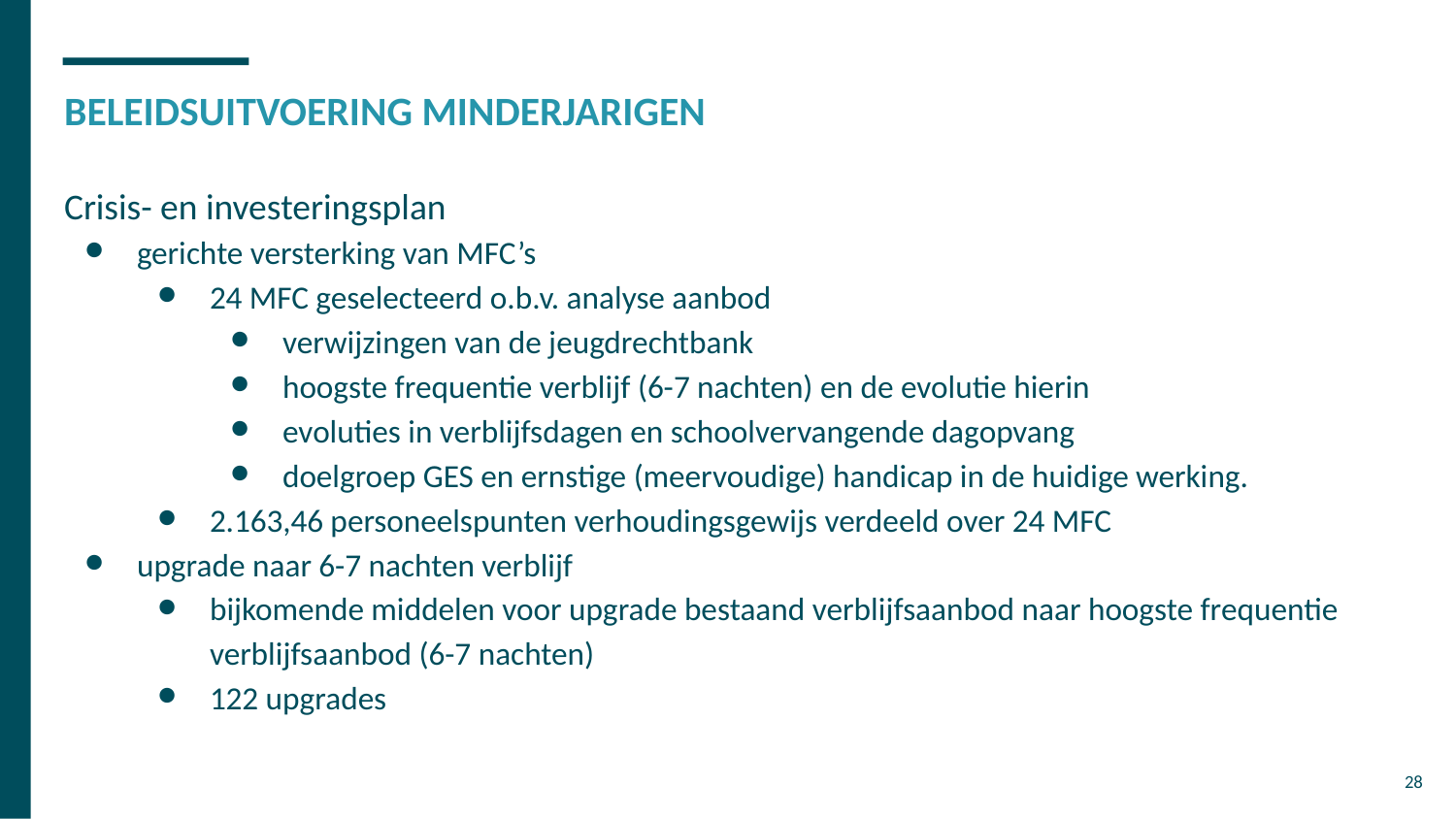

# BELEIDSUITVOERING MINDERJARIGEN
Crisis- en investeringsplan
gerichte versterking van MFC’s
24 MFC geselecteerd o.b.v. analyse aanbod
verwijzingen van de jeugdrechtbank
hoogste frequentie verblijf (6-7 nachten) en de evolutie hierin
evoluties in verblijfsdagen en schoolvervangende dagopvang
doelgroep GES en ernstige (meervoudige) handicap in de huidige werking.
2.163,46 personeelspunten verhoudingsgewijs verdeeld over 24 MFC
upgrade naar 6-7 nachten verblijf
bijkomende middelen voor upgrade bestaand verblijfsaanbod naar hoogste frequentie verblijfsaanbod (6-7 nachten)
122 upgrades

28